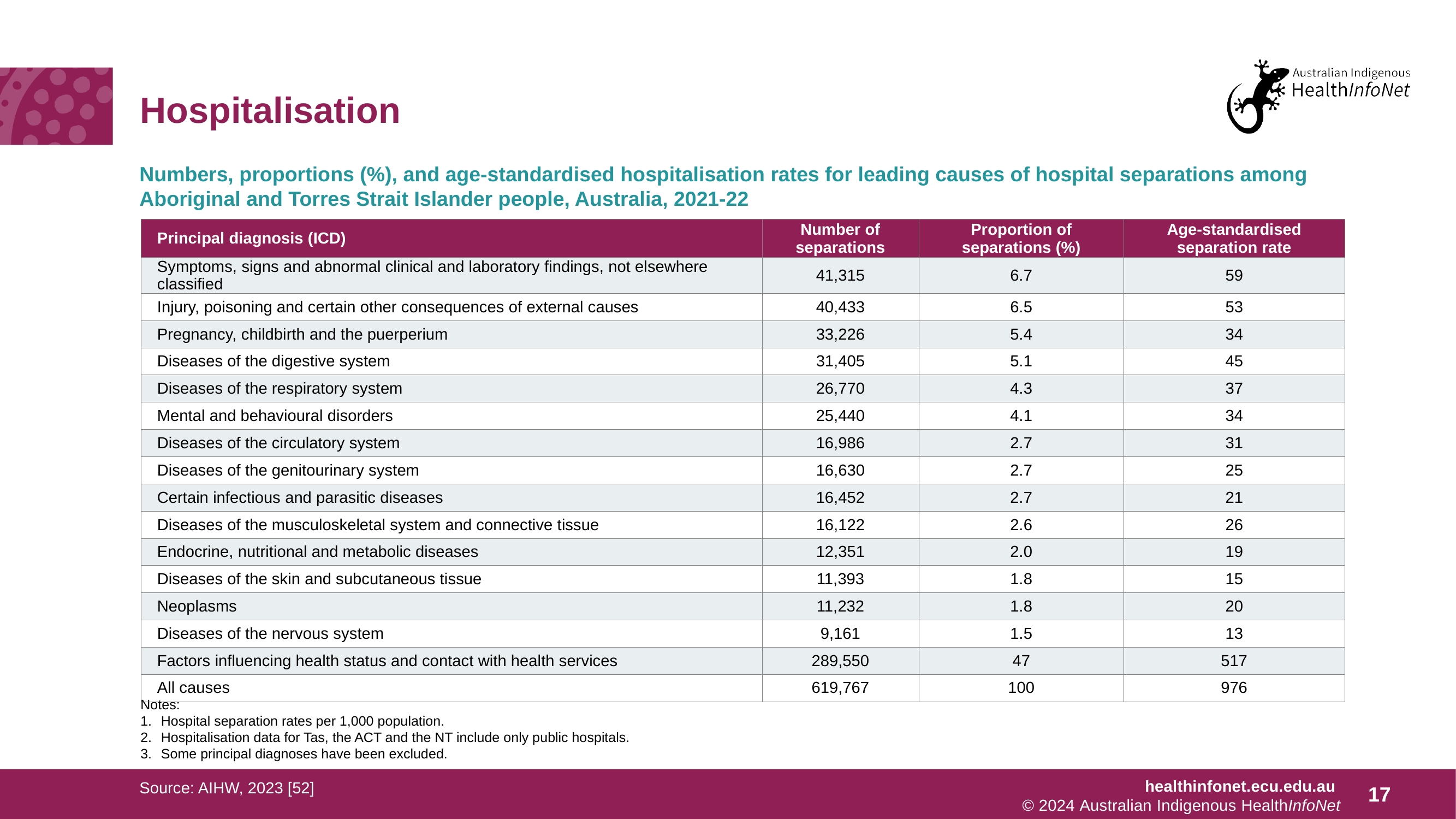

# Hospitalisation
Numbers, proportions (%), and age-standardised hospitalisation rates for leading causes of hospital separations among Aboriginal and Torres Strait Islander people, Australia, 2021-22
| Principal diagnosis (ICD) | Number of separations | Proportion of separations (%) | Age-standardised separation rate |
| --- | --- | --- | --- |
| Symptoms, signs and abnormal clinical and laboratory findings, not elsewhere classified | 41,315 | 6.7 | 59 |
| Injury, poisoning and certain other consequences of external causes | 40,433 | 6.5 | 53 |
| Pregnancy, childbirth and the puerperium | 33,226 | 5.4 | 34 |
| Diseases of the digestive system | 31,405 | 5.1 | 45 |
| Diseases of the respiratory system | 26,770 | 4.3 | 37 |
| Mental and behavioural disorders | 25,440 | 4.1 | 34 |
| Diseases of the circulatory system | 16,986 | 2.7 | 31 |
| Diseases of the genitourinary system | 16,630 | 2.7 | 25 |
| Certain infectious and parasitic diseases | 16,452 | 2.7 | 21 |
| Diseases of the musculoskeletal system and connective tissue | 16,122 | 2.6 | 26 |
| Endocrine, nutritional and metabolic diseases | 12,351 | 2.0 | 19 |
| Diseases of the skin and subcutaneous tissue | 11,393 | 1.8 | 15 |
| Neoplasms | 11,232 | 1.8 | 20 |
| Diseases of the nervous system | 9,161 | 1.5 | 13 |
| Factors influencing health status and contact with health services | 289,550 | 47 | 517 |
| All causes | 619,767 | 100 | 976 |
Notes:
Hospital separation rates per 1,000 population.
Hospitalisation data for Tas, the ACT and the NT include only public hospitals.
Some principal diagnoses have been excluded.
Source: AIHW, 2023 [52]